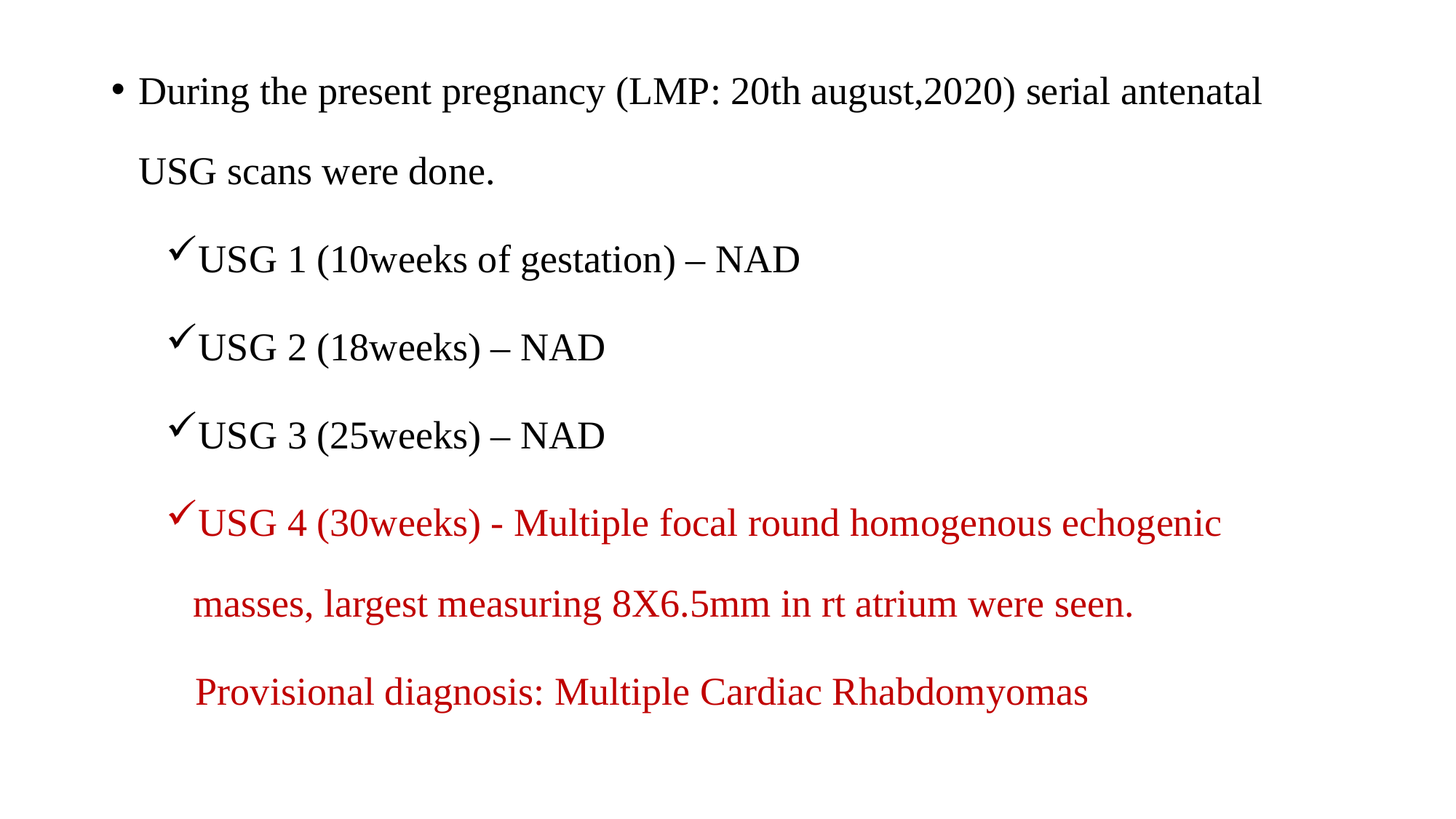

During the present pregnancy (LMP: 20th august,2020) serial antenatal USG scans were done.
USG 1 (10weeks of gestation) – NAD
USG 2 (18weeks) – NAD
USG 3 (25weeks) – NAD
USG 4 (30weeks) - Multiple focal round homogenous echogenic masses, largest measuring 8X6.5mm in rt atrium were seen.
   Provisional diagnosis: Multiple Cardiac Rhabdomyomas